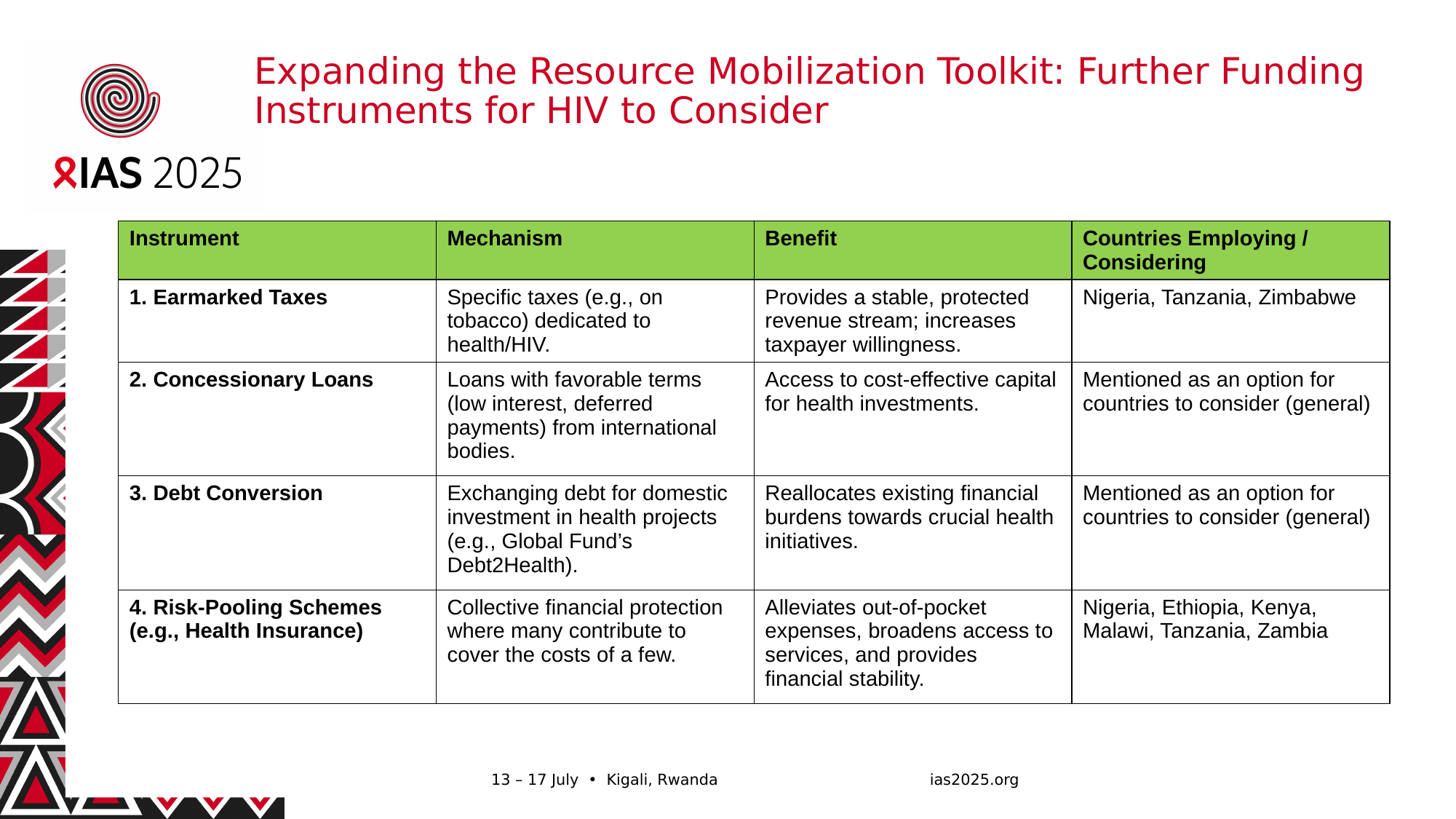

# Expanding the Resource Mobilization Toolkit: Further Funding Instruments for HIV to Consider

| Instrument | Mechanism | Benefit | Countries Employing / Considering |
| --- | --- | --- | --- |
| 1. Earmarked Taxes | Specific taxes (e.g., on tobacco) dedicated to health/HIV. | Provides a stable, protected revenue stream; increases taxpayer willingness. | Nigeria, Tanzania, Zimbabwe |
| 2. Concessionary Loans | Loans with favorable terms (low interest, deferred payments) from international bodies. | Access to cost-effective capital for health investments. | Mentioned as an option for countries to consider (general) |
| 3. Debt Conversion | Exchanging debt for domestic investment in health projects (e.g., Global Fund’s Debt2Health). | Reallocates existing financial burdens towards crucial health initiatives. | Mentioned as an option for countries to consider (general) |
| 4. Risk-Pooling Schemes (e.g., Health Insurance) | Collective financial protection where many contribute to cover the costs of a few. | Alleviates out-of-pocket expenses, broadens access to services, and provides financial stability. | Nigeria, Ethiopia, Kenya, Malawi, Tanzania, Zambia |